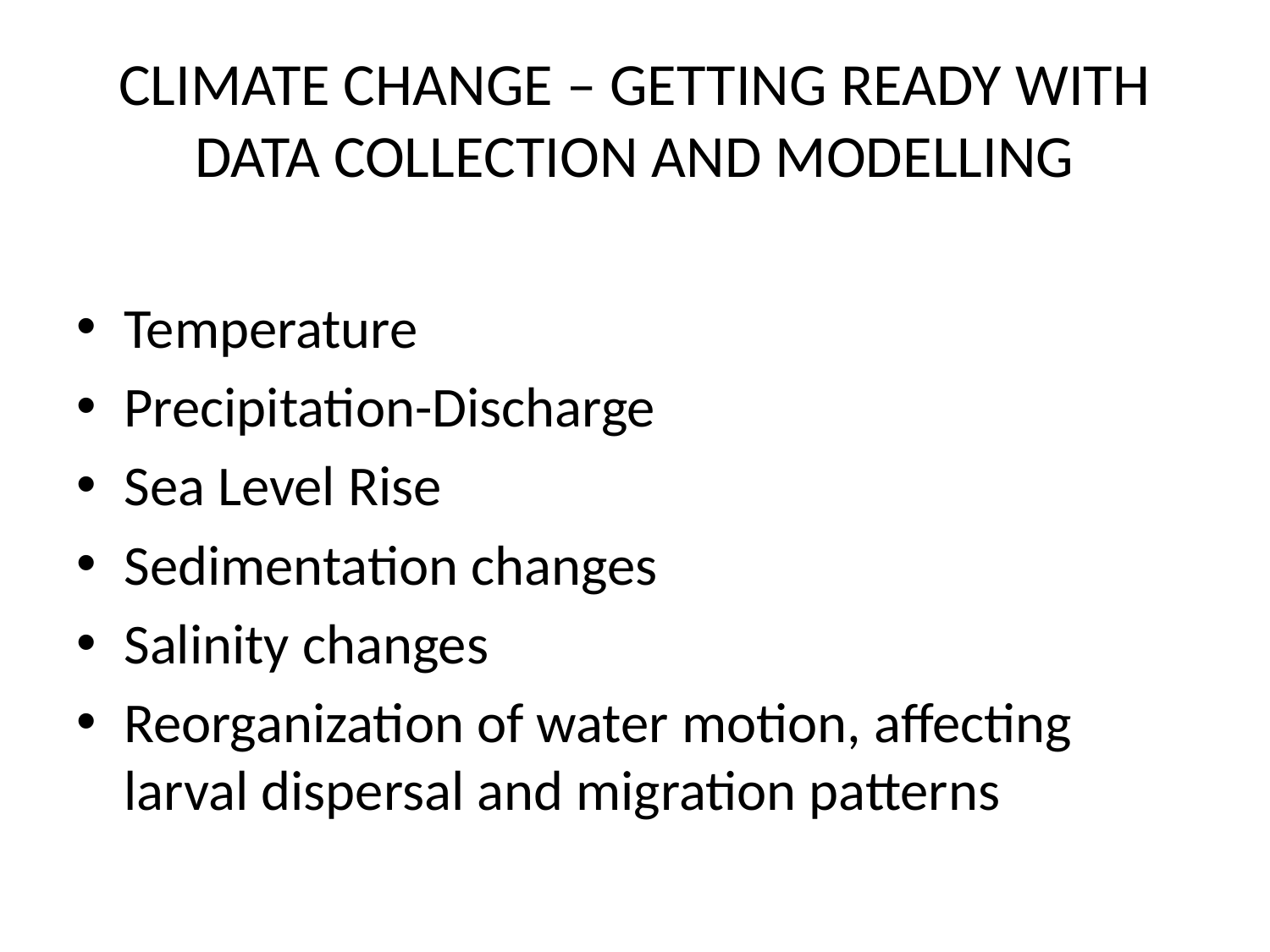

# CLIMATE CHANGE – GETTING READY WITH DATA COLLECTION AND MODELLING
Temperature
Precipitation-Discharge
Sea Level Rise
Sedimentation changes
Salinity changes
Reorganization of water motion, affecting larval dispersal and migration patterns